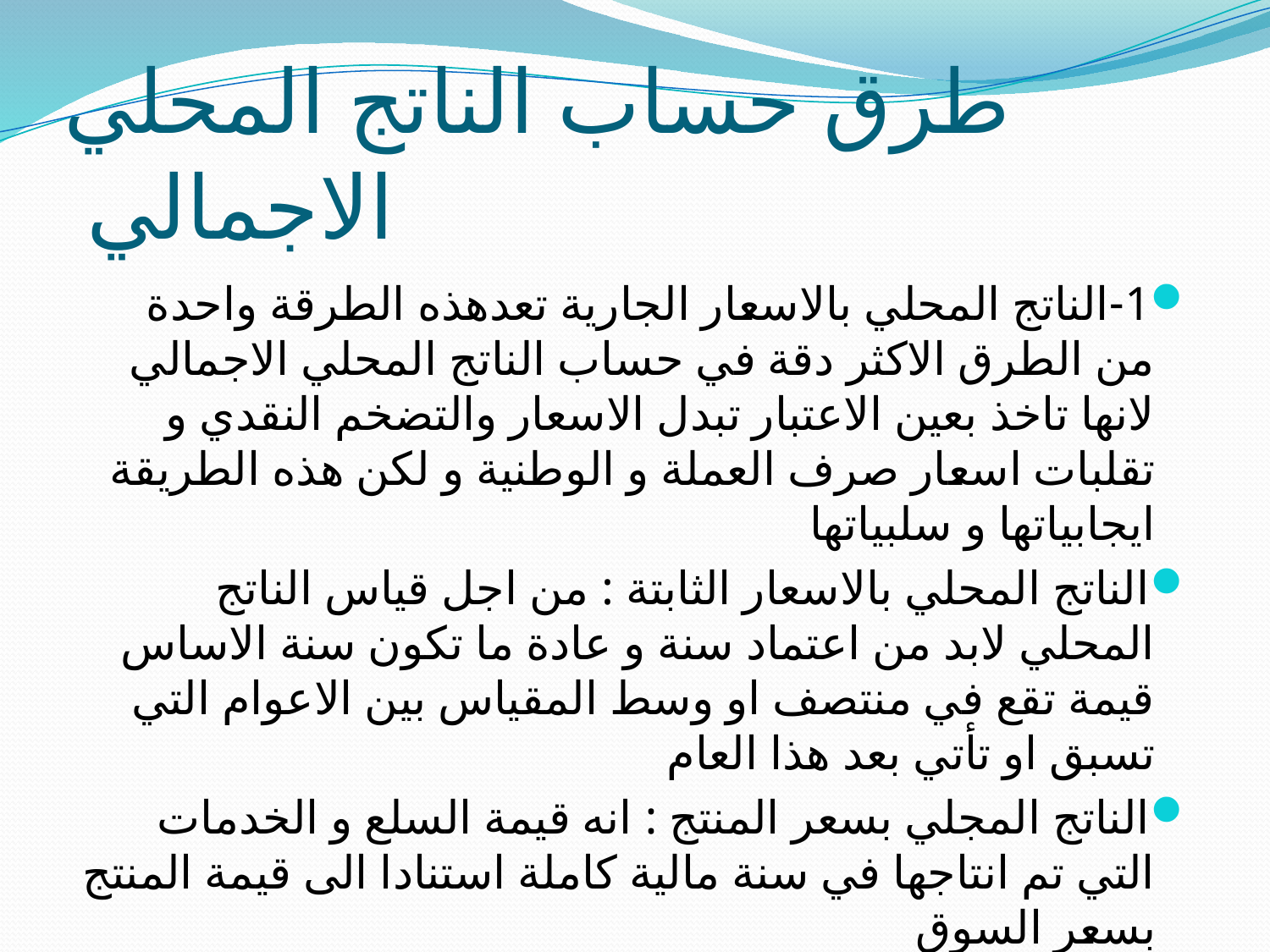

# طرق حساب الناتج المحلي الاجمالي
1-الناتج المحلي بالاسعار الجارية تعدهذه الطرقة واحدة من الطرق الاكثر دقة في حساب الناتج المحلي الاجمالي لانها تاخذ بعين الاعتبار تبدل الاسعار والتضخم النقدي و تقلبات اسعار صرف العملة و الوطنية و لكن هذه الطريقة ايجابياتها و سلبياتها
الناتج المحلي بالاسعار الثابتة : من اجل قياس الناتج المحلي لابد من اعتماد سنة و عادة ما تكون سنة الاساس قيمة تقع في منتصف او وسط المقياس بين الاعوام التي تسبق او تأتي بعد هذا العام
الناتج المجلي بسعر المنتج : انه قيمة السلع و الخدمات التي تم انتاجها في سنة مالية كاملة استنادا الى قيمة المنتج بسعر السوق